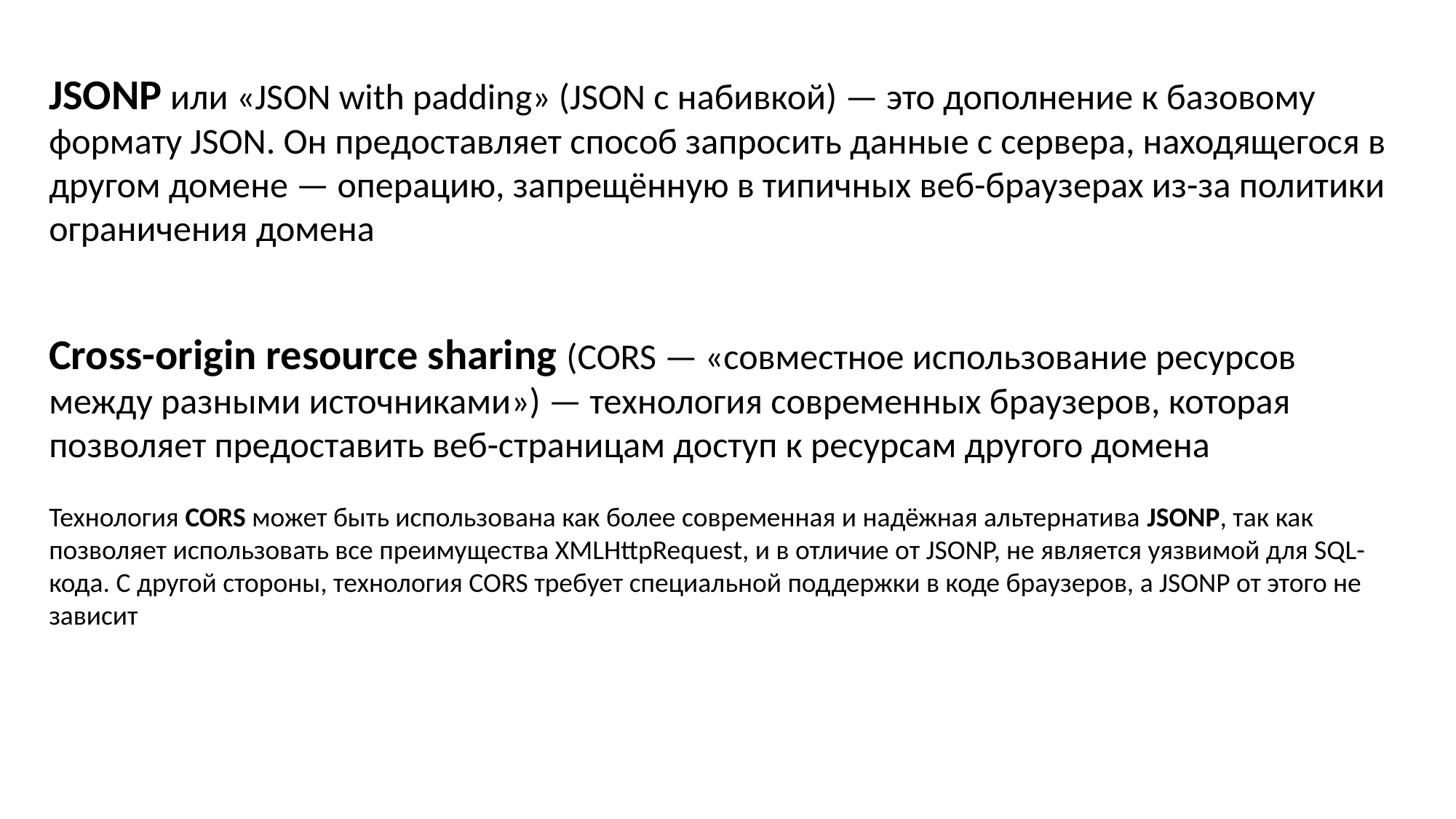

JSONP или «JSON with padding» (JSON с набивкой) — это дополнение к базовому формату JSON. Он предоставляет способ запросить данные с сервера, находящегося в другом домене — операцию, запрещённую в типичных веб-браузерах из-за политики ограничения домена
Cross-origin resource sharing (CORS — «совместное использование ресурсов между разными источниками») — технология современных браузеров, которая позволяет предоставить веб-страницам доступ к ресурсам другого домена
Технология CORS может быть использована как более современная и надёжная альтернатива JSONP, так как позволяет использовать все преимущества XMLHttpRequest, и в отличие от JSONP, не является уязвимой для SQL-кода. С другой стороны, технология CORS требует специальной поддержки в коде браузеров, а JSONP от этого не зависит